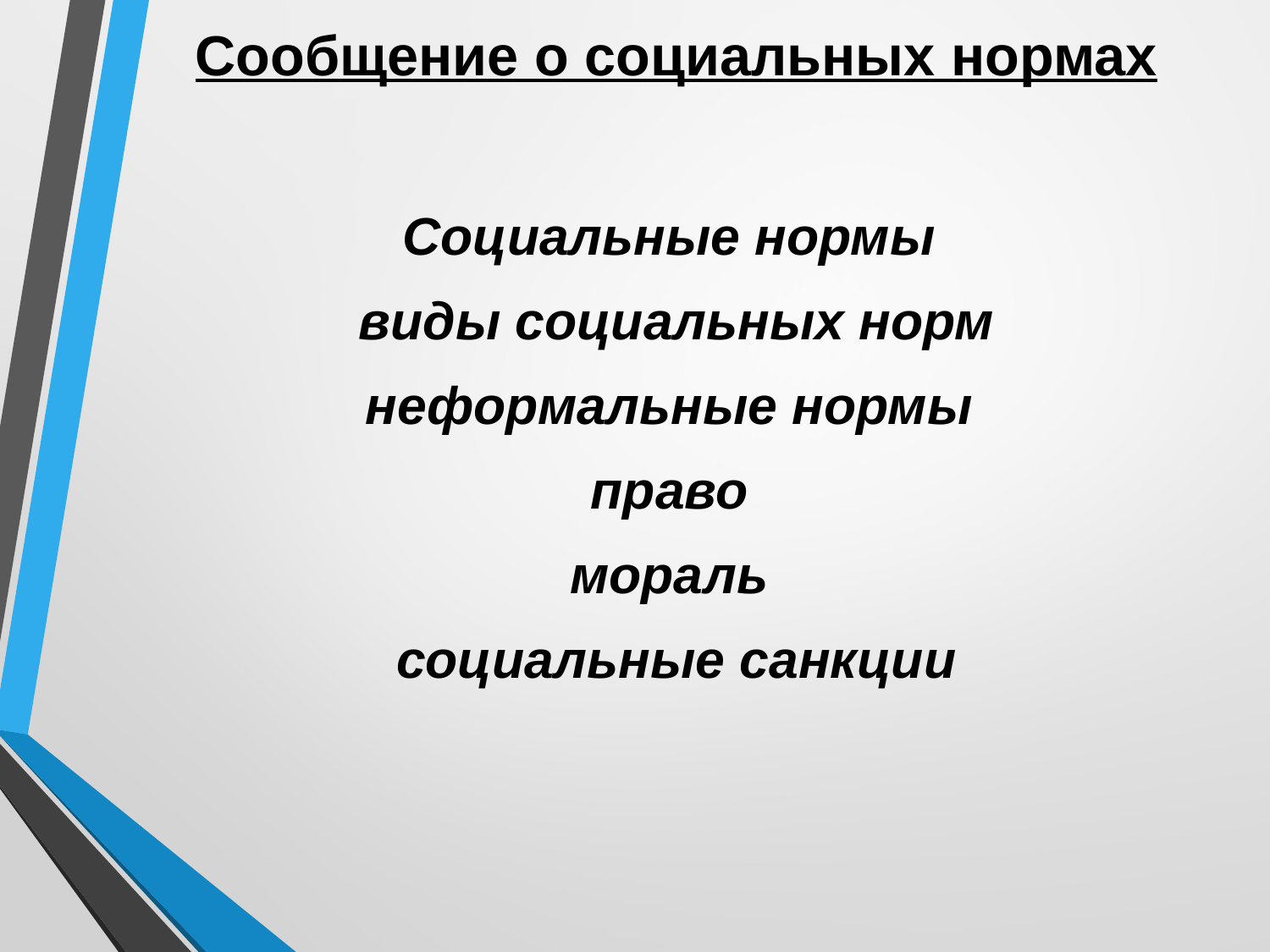

# Сообщение о социальных нормах
Социальные нормы
виды социальных норм
неформальные нормы
право
мораль
социальные санкции